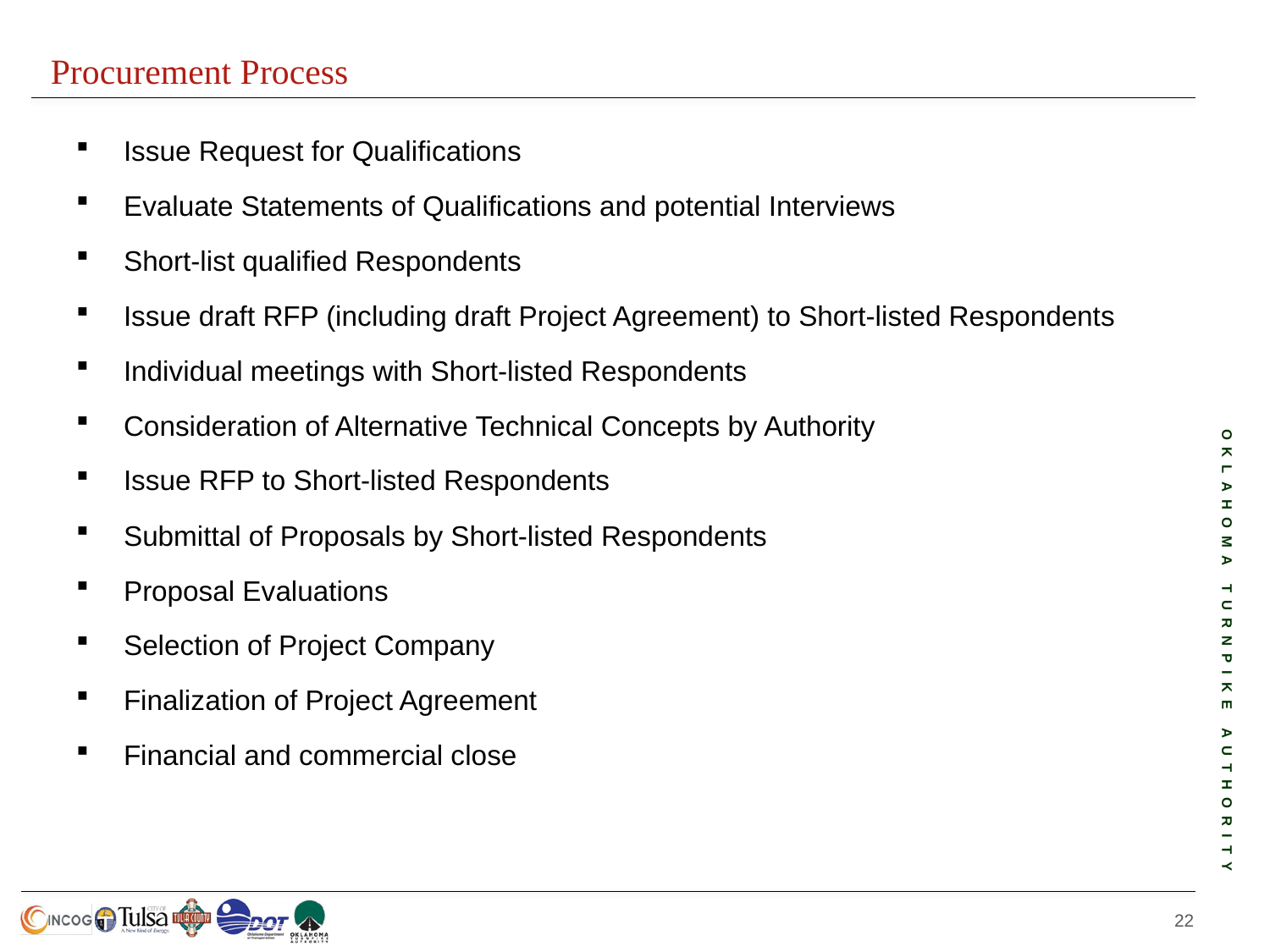

Procurement Process
Issue Request for Qualifications
Evaluate Statements of Qualifications and potential Interviews
Short-list qualified Respondents
Issue draft RFP (including draft Project Agreement) to Short-listed Respondents
Individual meetings with Short-listed Respondents
Consideration of Alternative Technical Concepts by Authority
Issue RFP to Short-listed Respondents
Submittal of Proposals by Short-listed Respondents
Proposal Evaluations
Selection of Project Company
Finalization of Project Agreement
Financial and commercial close

22